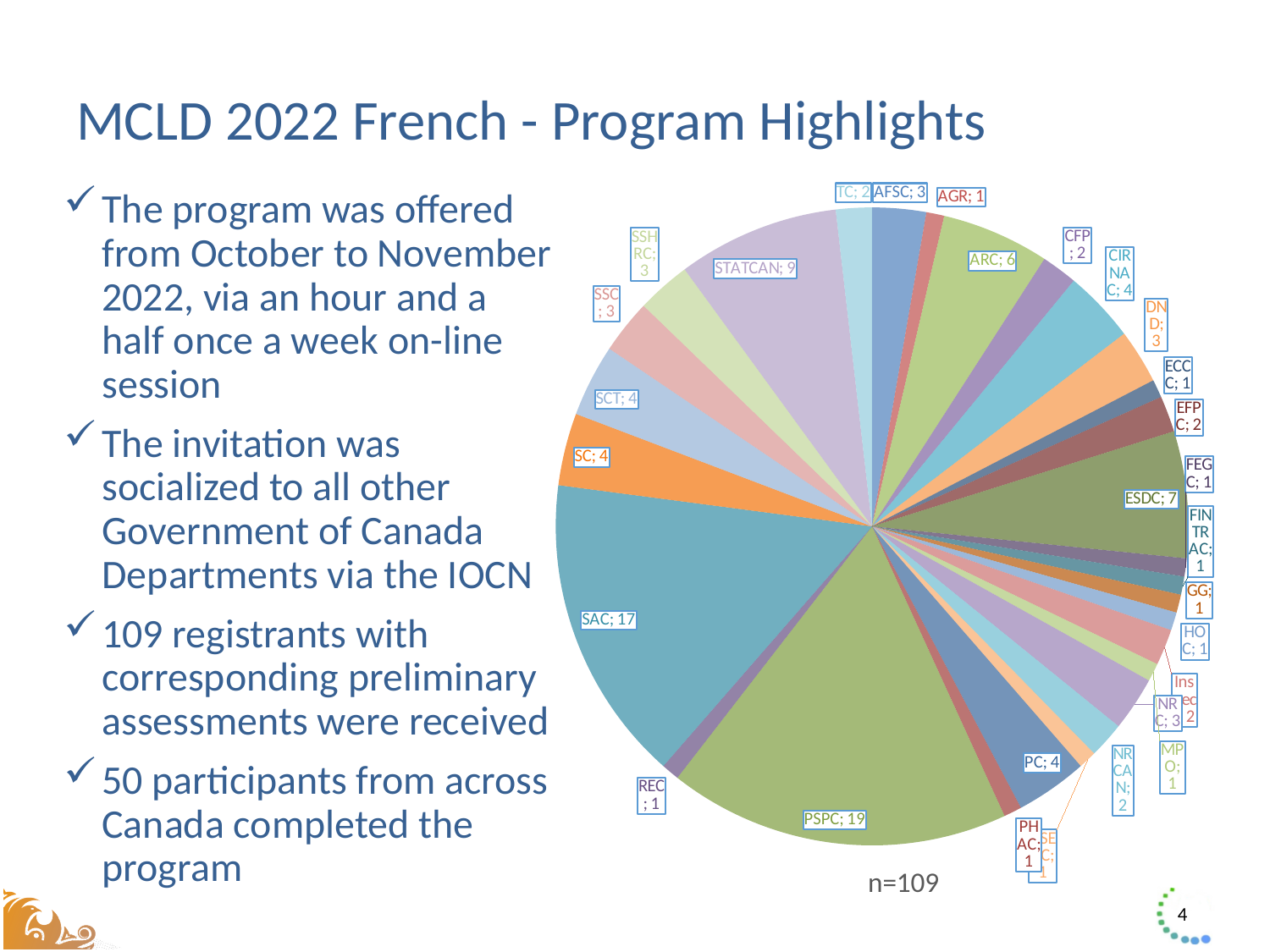

# MCLD 2022 French - Program Highlights
The program was offered from October to November 2022, via an hour and a
half once a week on-line session
The invitation was
socialized to all other Government of Canada Departments via the IOCN
109 registrants with corresponding preliminary assessments were received
50 participants from across Canada completed the program

### Chart

| Category |  |
|---|---|
| AFSC | 3.0 |
| AGR | 1.0 |
| ARC | 6.0 |
| CFP | 2.0 |
| CIRNAC | 4.0 |
| DND | 3.0 |
| ECCC | 1.0 |
| EFPC | 2.0 |
| ESDC | 7.0 |
| FEGC | 1.0 |
| FINTRAC | 1.0 |
| GG | 1.0 |
| HOC | 1.0 |
| Inspect | 2.0 |
| MPO | 1.0 |
| NRC | 3.0 |
| NRCAN | 2.0 |
| NSERC | 1.0 |
| PC | 4.0 |
| PHAC | 1.0 |
| PSPC | 19.0 |
| REC | 1.0 |
| SAC | 17.0 |
| SC | 4.0 |
| SCT | 4.0 |
| SSC | 3.0 |
| SSHRC | 3.0 |
| STATCAN | 9.0 |
| TC | 2.0 |
n=109